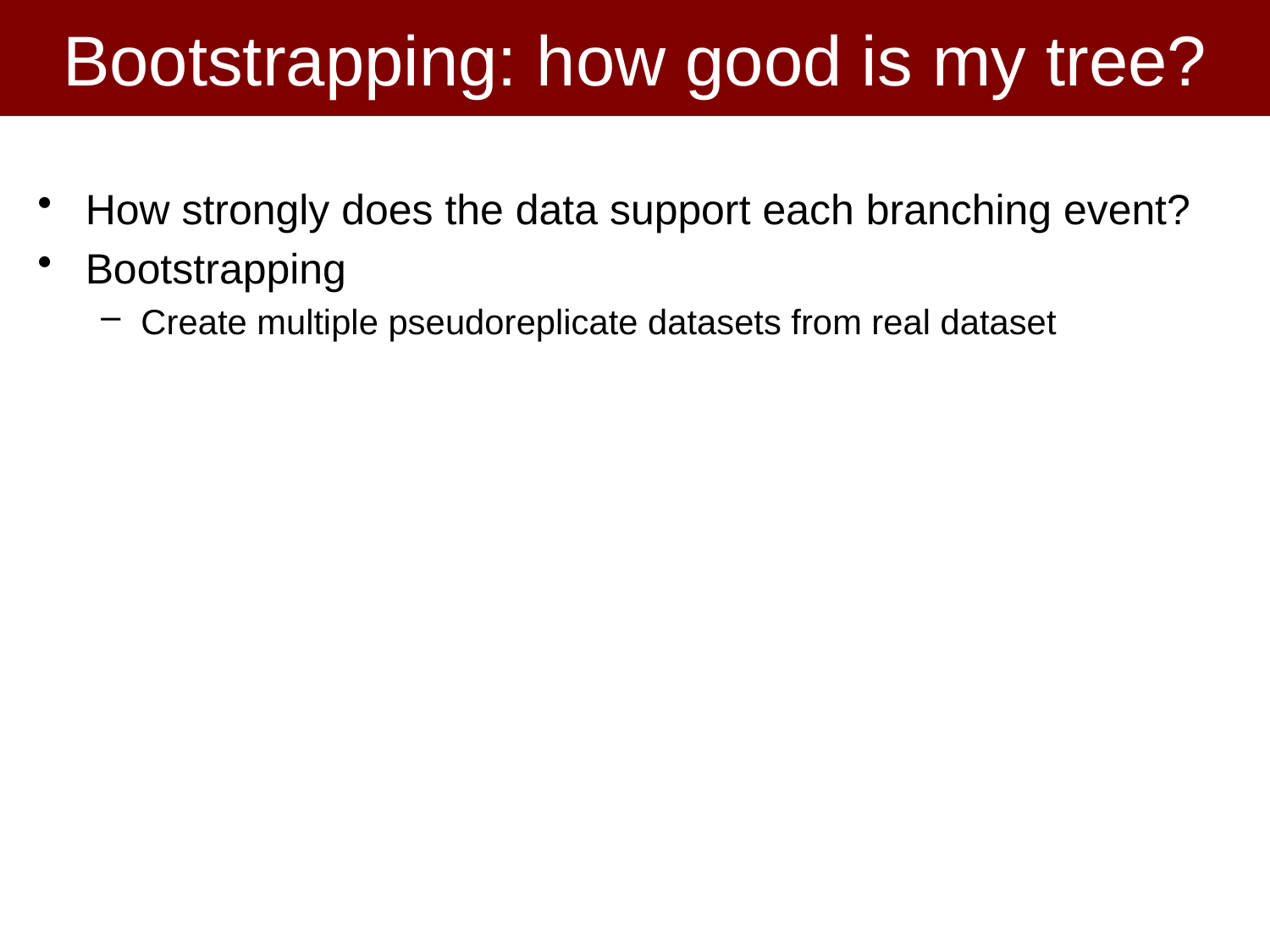

# Bootstrapping: how good is my tree?
How strongly does the data support each branching event?
Bootstrapping
Create multiple pseudoreplicate datasets from real dataset